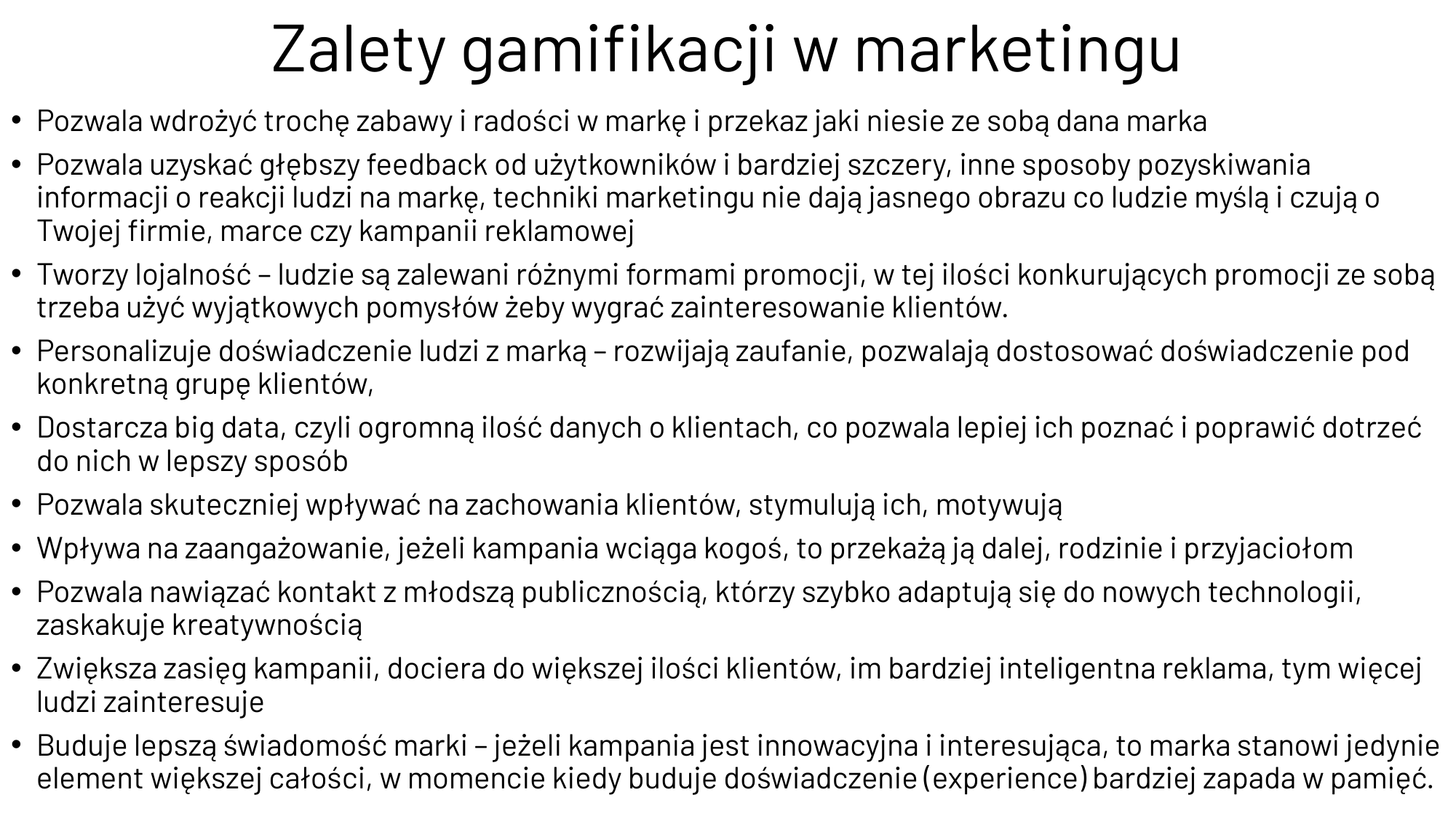

# Zalety gamifikacji w marketingu
Pozwala wdrożyć trochę zabawy i radości w markę i przekaz jaki niesie ze sobą dana marka
Pozwala uzyskać głębszy feedback od użytkowników i bardziej szczery, inne sposoby pozyskiwania informacji o reakcji ludzi na markę, techniki marketingu nie dają jasnego obrazu co ludzie myślą i czują o Twojej firmie, marce czy kampanii reklamowej
Tworzy lojalność – ludzie są zalewani różnymi formami promocji, w tej ilości konkurujących promocji ze sobą trzeba użyć wyjątkowych pomysłów żeby wygrać zainteresowanie klientów.
Personalizuje doświadczenie ludzi z marką – rozwijają zaufanie, pozwalają dostosować doświadczenie pod konkretną grupę klientów,
Dostarcza big data, czyli ogromną ilość danych o klientach, co pozwala lepiej ich poznać i poprawić dotrzeć do nich w lepszy sposób
Pozwala skuteczniej wpływać na zachowania klientów, stymulują ich, motywują
Wpływa na zaangażowanie, jeżeli kampania wciąga kogoś, to przekażą ją dalej, rodzinie i przyjaciołom
Pozwala nawiązać kontakt z młodszą publicznością, którzy szybko adaptują się do nowych technologii, zaskakuje kreatywnością
Zwiększa zasięg kampanii, dociera do większej ilości klientów, im bardziej inteligentna reklama, tym więcej ludzi zainteresuje
Buduje lepszą świadomość marki – jeżeli kampania jest innowacyjna i interesująca, to marka stanowi jedynie element większej całości, w momencie kiedy buduje doświadczenie (experience) bardziej zapada w pamięć.